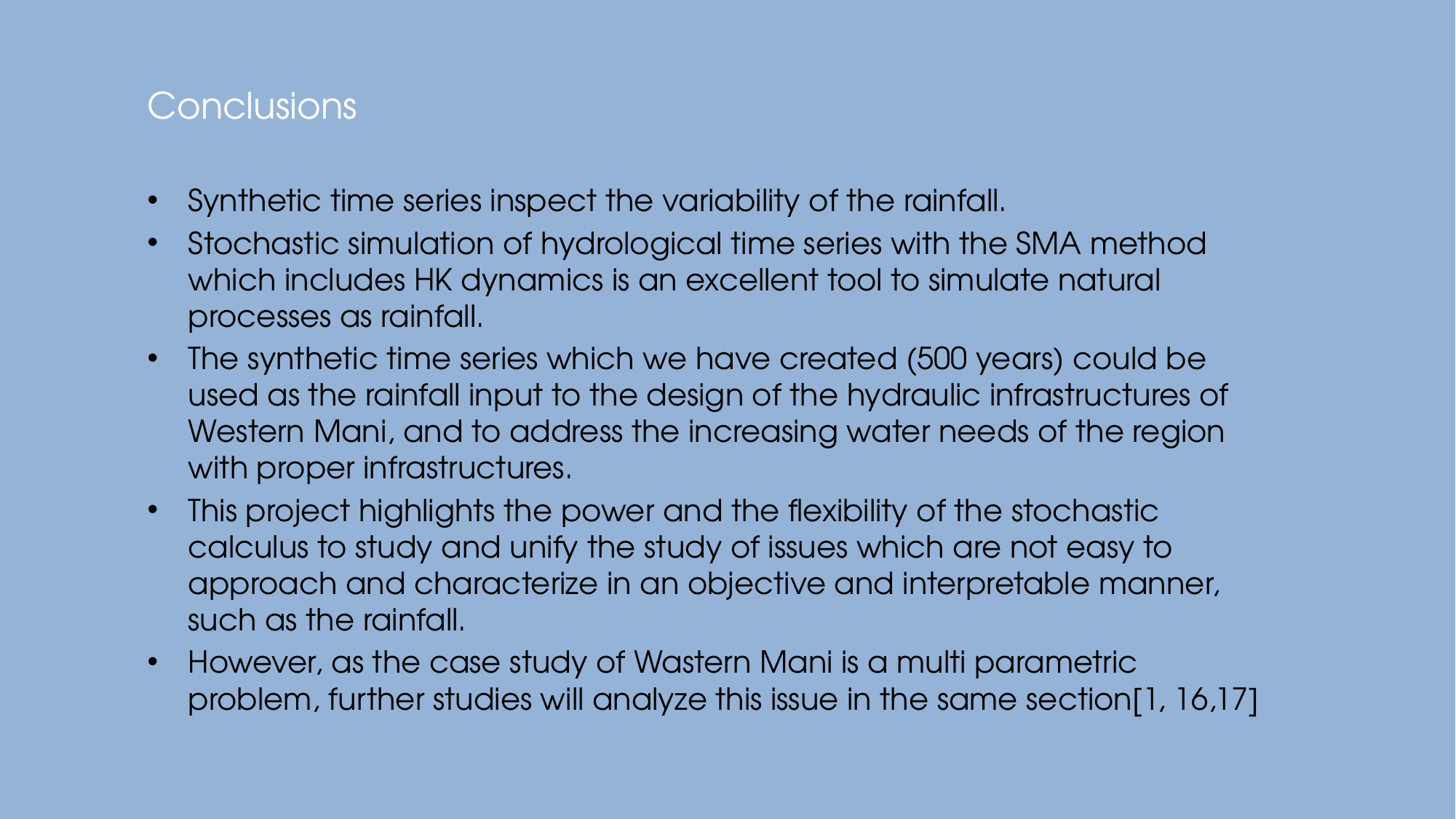

# Conclusions
Synthetic time series inspect the variability of the rainfall.
Stochastic simulation of hydrological time series with the SMA method which includes HK dynamics is an excellent tool to simulate natural processes as rainfall.
The synthetic time series which we have created (500 years) could be used as the rainfall input to the design of the hydraulic infrastructures of Western Mani, and to address the increasing water needs of the region with proper infrastructures.
This project highlights the power and the flexibility of the stochastic calculus to study and unify the study of issues which are not easy to approach and characterize in an objective and interpretable manner, such as the rainfall.
However, as the case study of Wastern Mani is a multi parametric problem, further studies will analyze this issue in the same section[1, 16,17]